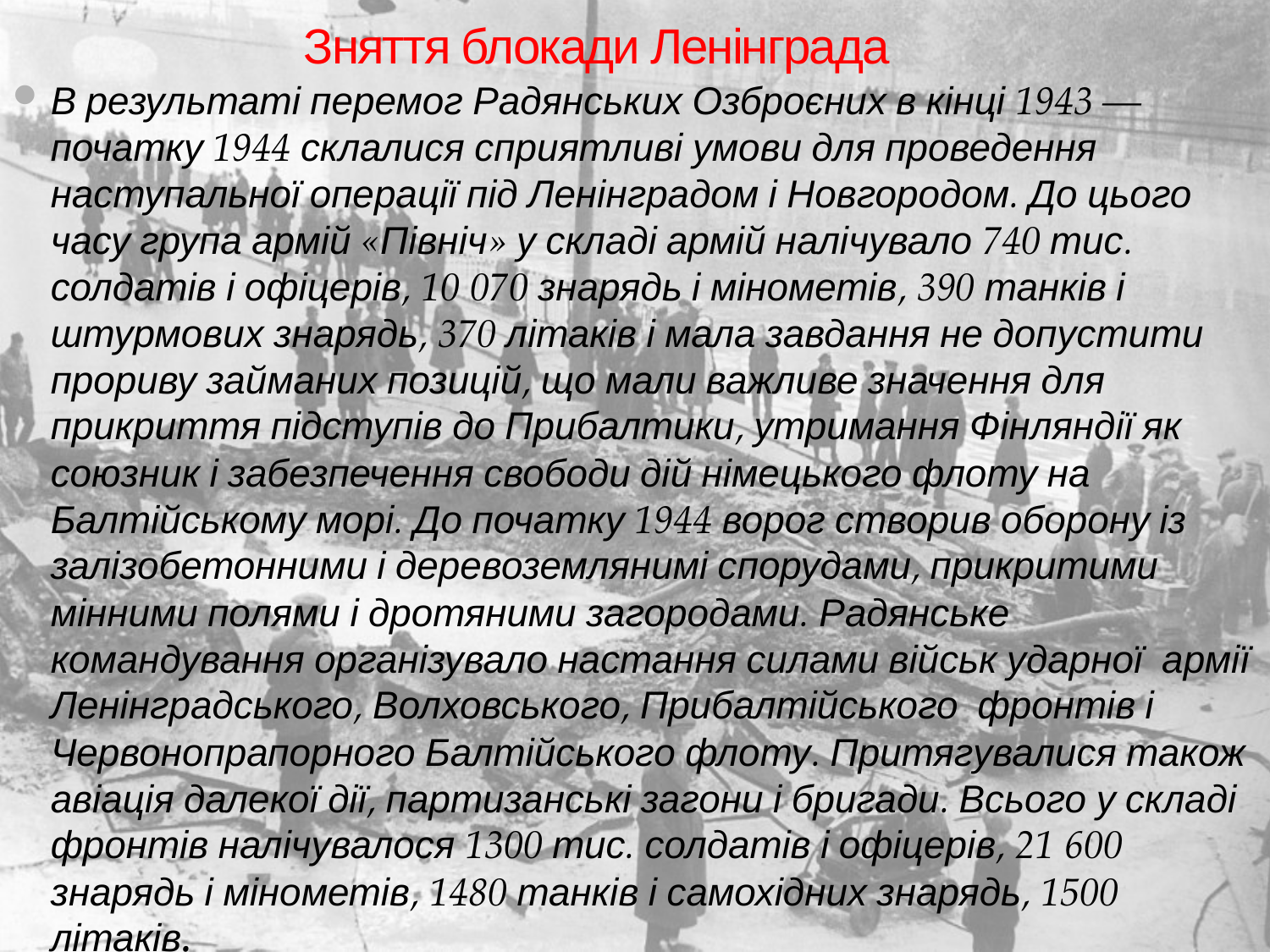

# Зняття блокади Ленінграда
В результаті перемог Радянських Озброєних в кінці 1943 — початку 1944 склалися сприятливі умови для проведення  наступальної операції під Ленінградом і Новгородом. До цього часу група армій «Північ» у складі армій налічувало 740 тис. солдатів і офіцерів, 10 070 знарядь і мінометів, 390 танків і штурмових знарядь, 370 літаків і мала завдання не допустити прориву займаних позицій, що мали важливе значення для прикриття підступів до Прибалтики, утримання Фінляндії як союзник і забезпечення свободи дій німецького флоту на Балтійському морі. До початку 1944 ворог створив оборону із залізобетонними і деревоземлянимі спорудами, прикритими мінними полями і дротяними загородами. Радянське командування організувало настання силами військ ударної  армії Ленінградського, Волховського, Прибалтійського  фронтів і Червонопрапорного Балтійського флоту. Притягувалися також авіація далекої дії, партизанські загони і бригади. Всього у складі фронтів налічувалося 1300 тис. солдатів і офіцерів, 21 600 знарядь і мінометів, 1480 танків і самохідних знарядь, 1500 літаків.